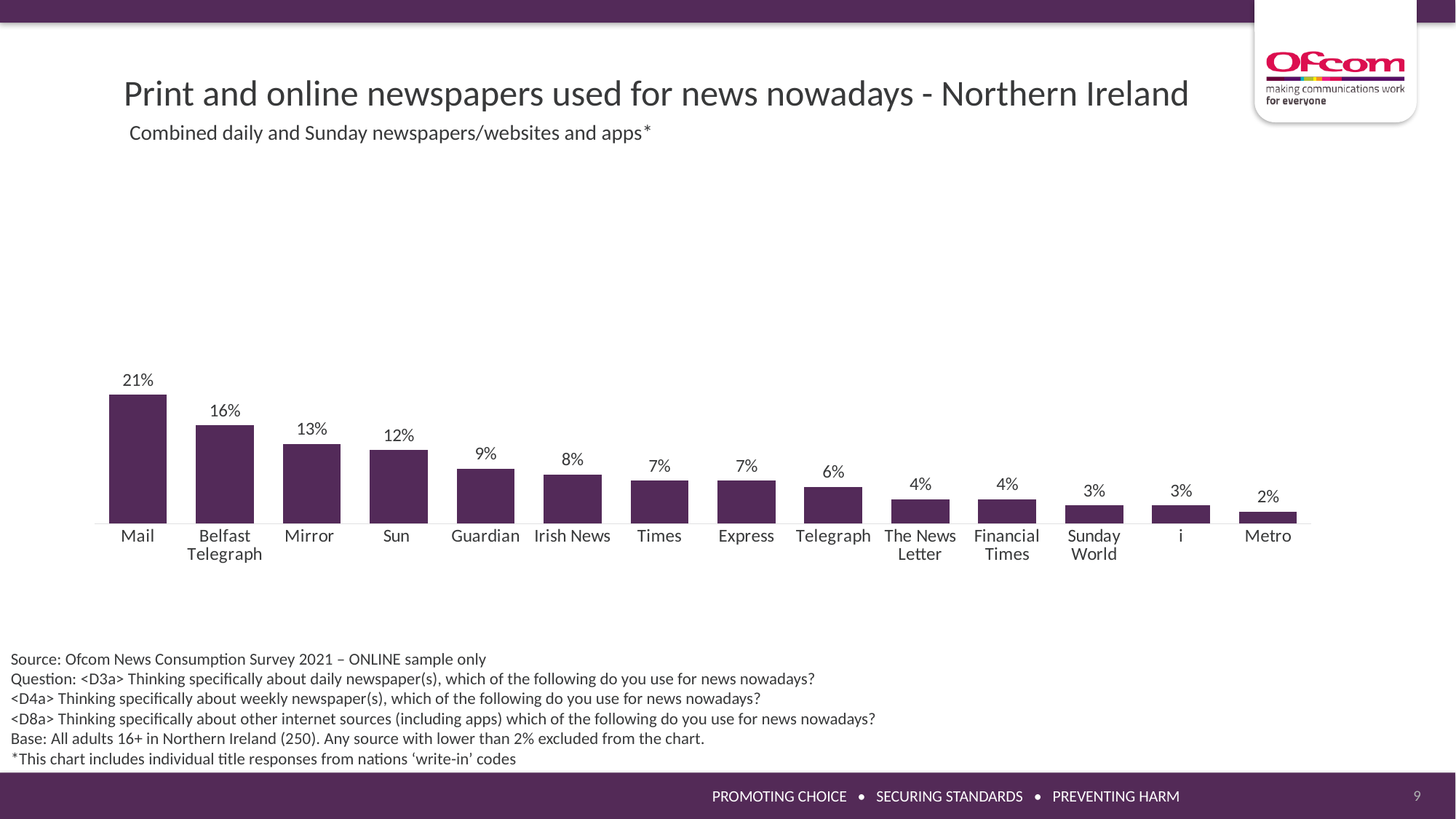

Print and online newspapers used for news nowadays - Northern Ireland

### Chart

| Category | 2021 |
|---|---|
| Mail | 0.21 |
| Belfast Telegraph | 0.16 |
| Mirror  | 0.13 |
| Sun  | 0.12 |
| Guardian | 0.09 |
| Irish News | 0.08 |
| Times | 0.07 |
| Express | 0.07 |
| Telegraph | 0.06 |
| The News Letter | 0.04 |
| Financial Times | 0.04 |
| Sunday World | 0.03 |
| i | 0.03 |
| Metro | 0.02 |
Combined daily and Sunday newspapers/websites and apps*
Source: Ofcom News Consumption Survey 2021 – ONLINE sample only
Question: <D3a> Thinking specifically about daily newspaper(s), which of the following do you use for news nowadays?
<D4a> Thinking specifically about weekly newspaper(s), which of the following do you use for news nowadays?
<D8a> Thinking specifically about other internet sources (including apps) which of the following do you use for news nowadays?
Base: All adults 16+ in Northern Ireland (250). Any source with lower than 2% excluded from the chart.
*This chart includes individual title responses from nations ‘write-in’ codes